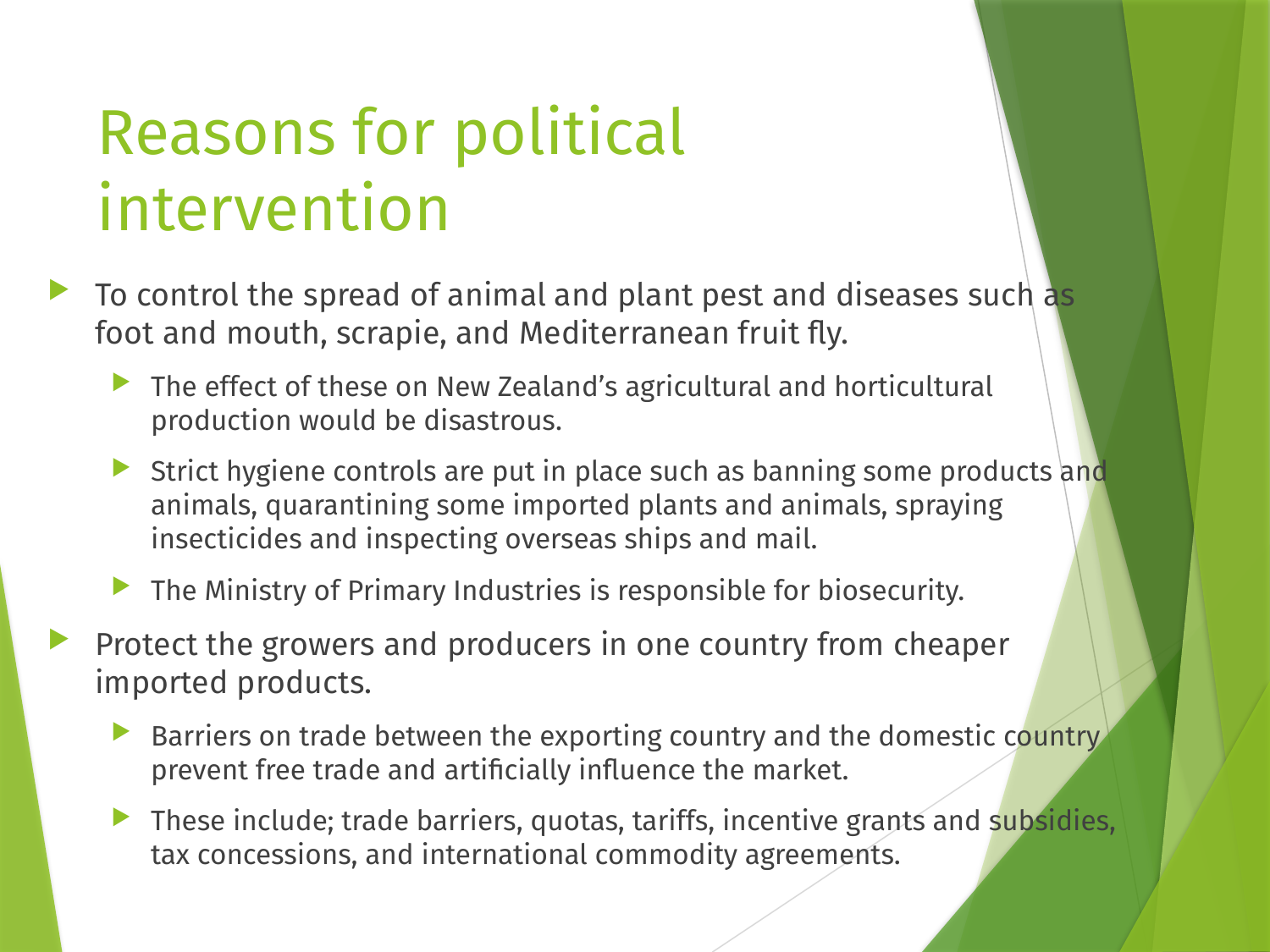

# Reasons for political intervention
To control the spread of animal and plant pest and diseases such as foot and mouth, scrapie, and Mediterranean fruit fly.
The effect of these on New Zealand’s agricultural and horticultural production would be disastrous.
Strict hygiene controls are put in place such as banning some products and animals, quarantining some imported plants and animals, spraying insecticides and inspecting overseas ships and mail.
The Ministry of Primary Industries is responsible for biosecurity.
Protect the growers and producers in one country from cheaper imported products.
Barriers on trade between the exporting country and the domestic country prevent free trade and artificially influence the market.
These include; trade barriers, quotas, tariffs, incentive grants and subsidies, tax concessions, and international commodity agreements.